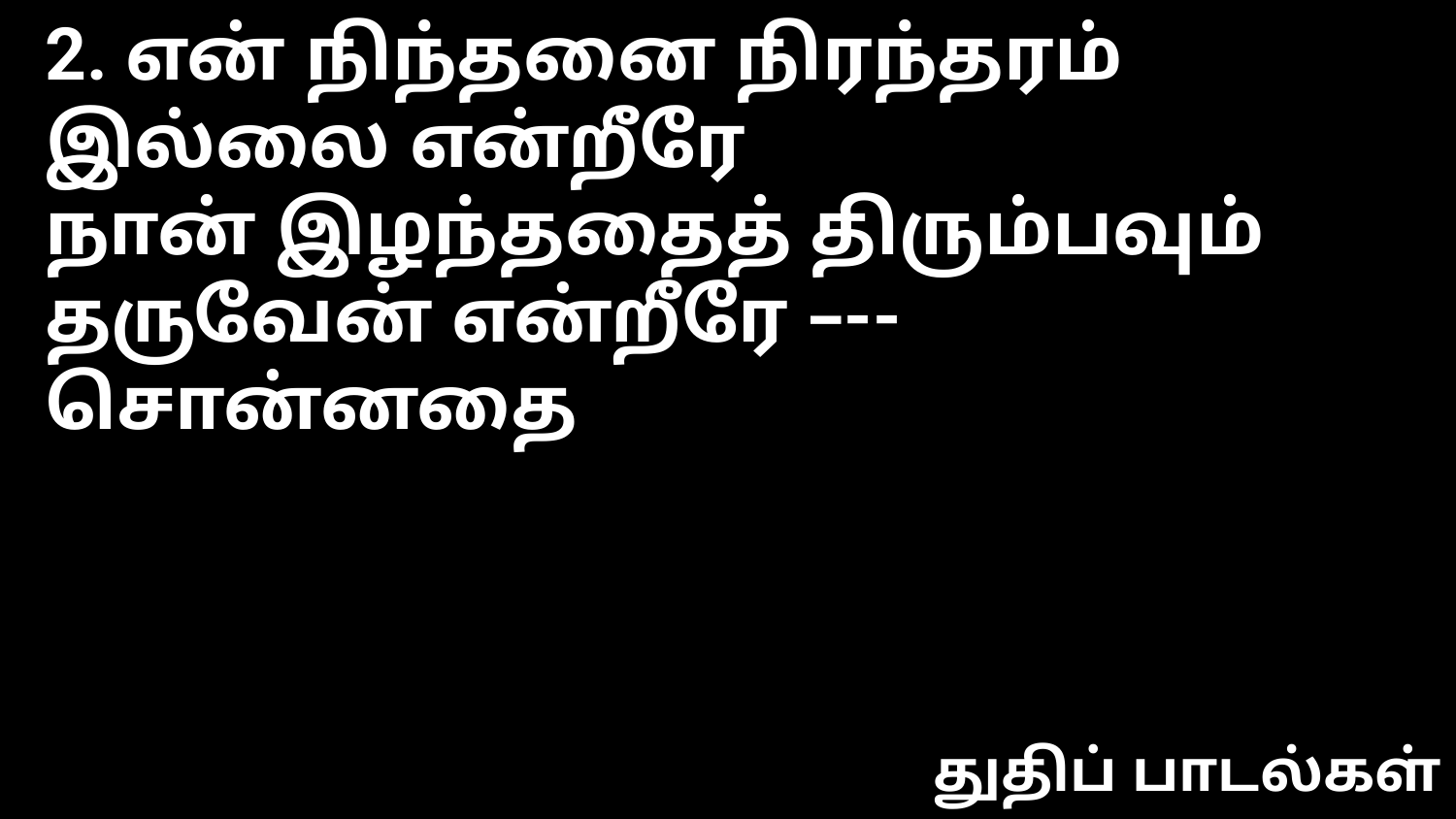

2. என் நிந்தனை நிரந்தரம்
இல்லை என்றீரே
நான் இழந்ததைத் திரும்பவும்
தருவேன் என்றீரே –-- சொன்னதை

துதிப் பாடல்கள்